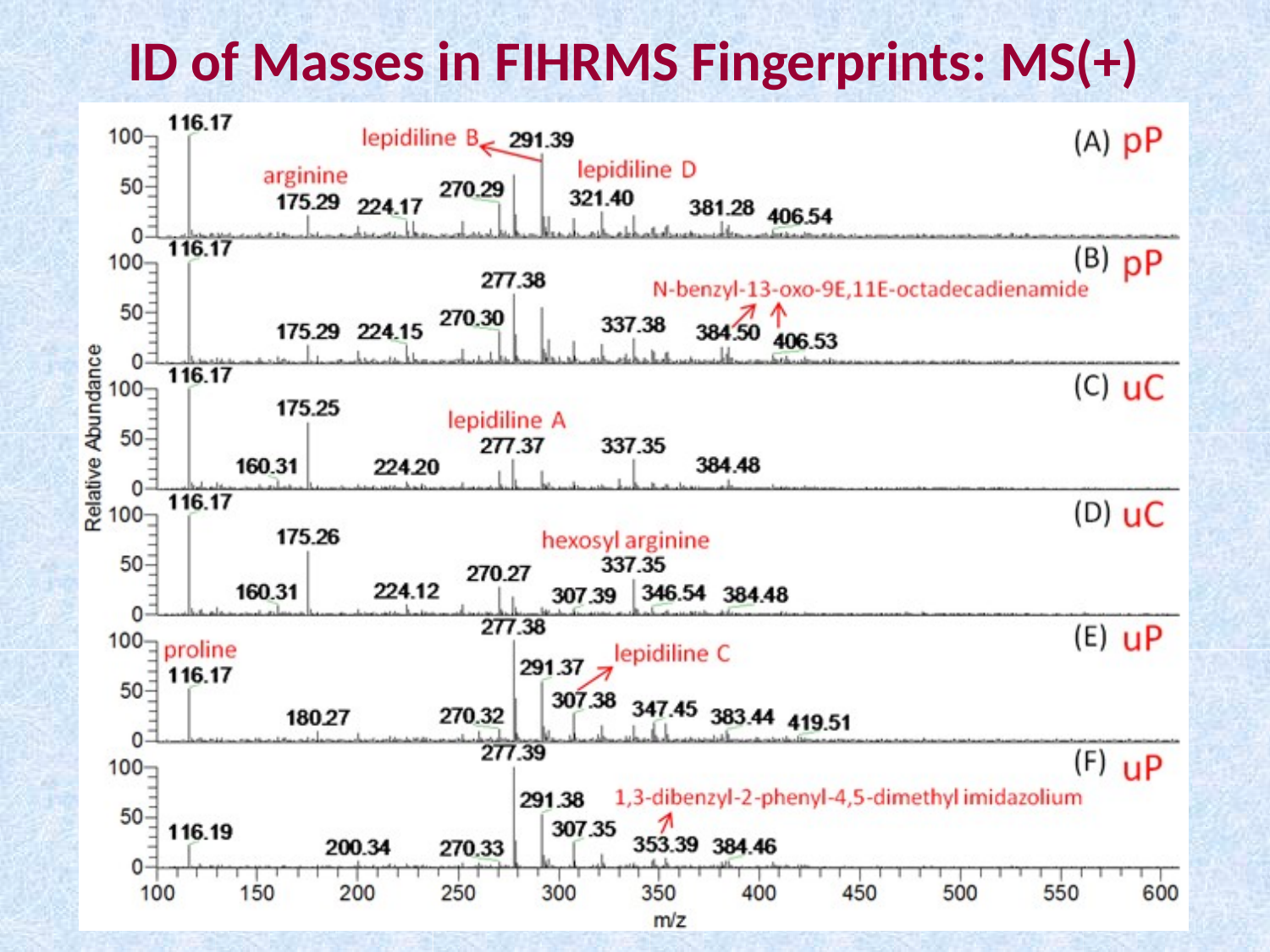

# ID of Masses in FIHRMS Fingerprints: MS(+)